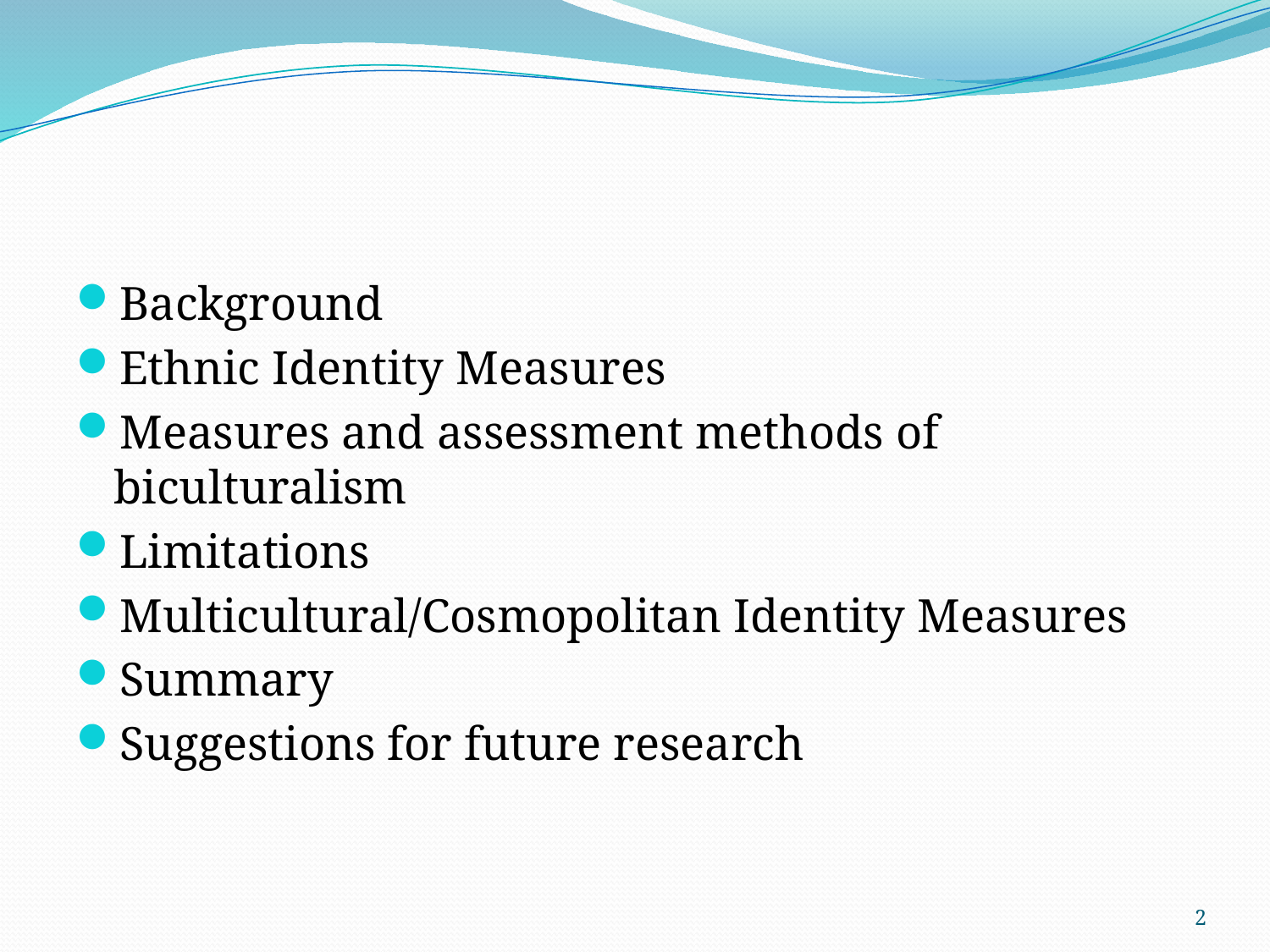

Background
Ethnic Identity Measures
Measures and assessment methods of biculturalism
Limitations
Multicultural/Cosmopolitan Identity Measures
Summary
Suggestions for future research

2